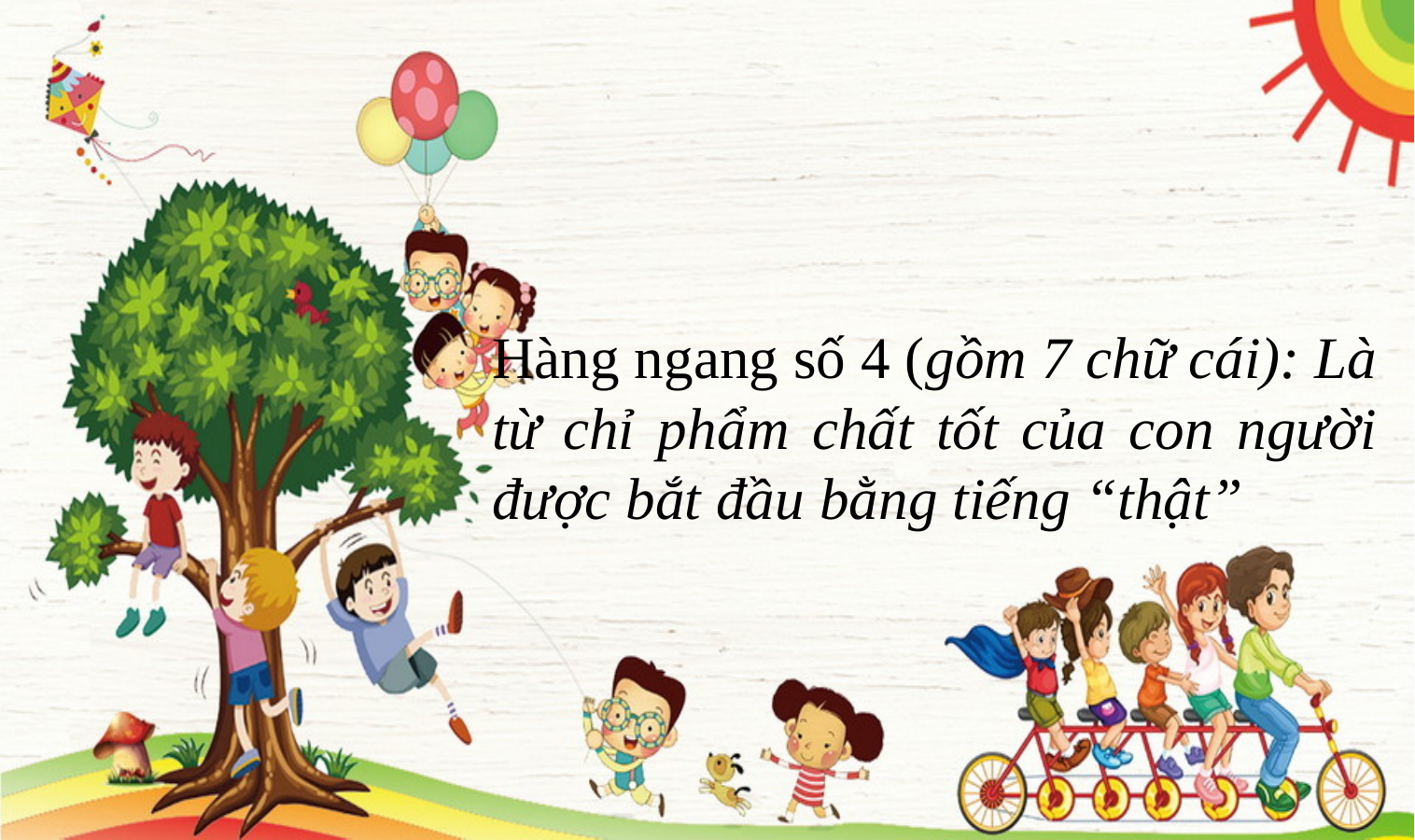

Hàng ngang số 4 (gồm 7 chữ cái): Là từ chỉ phẩm chất tốt của con người được bắt đầu bằng tiếng “thật”